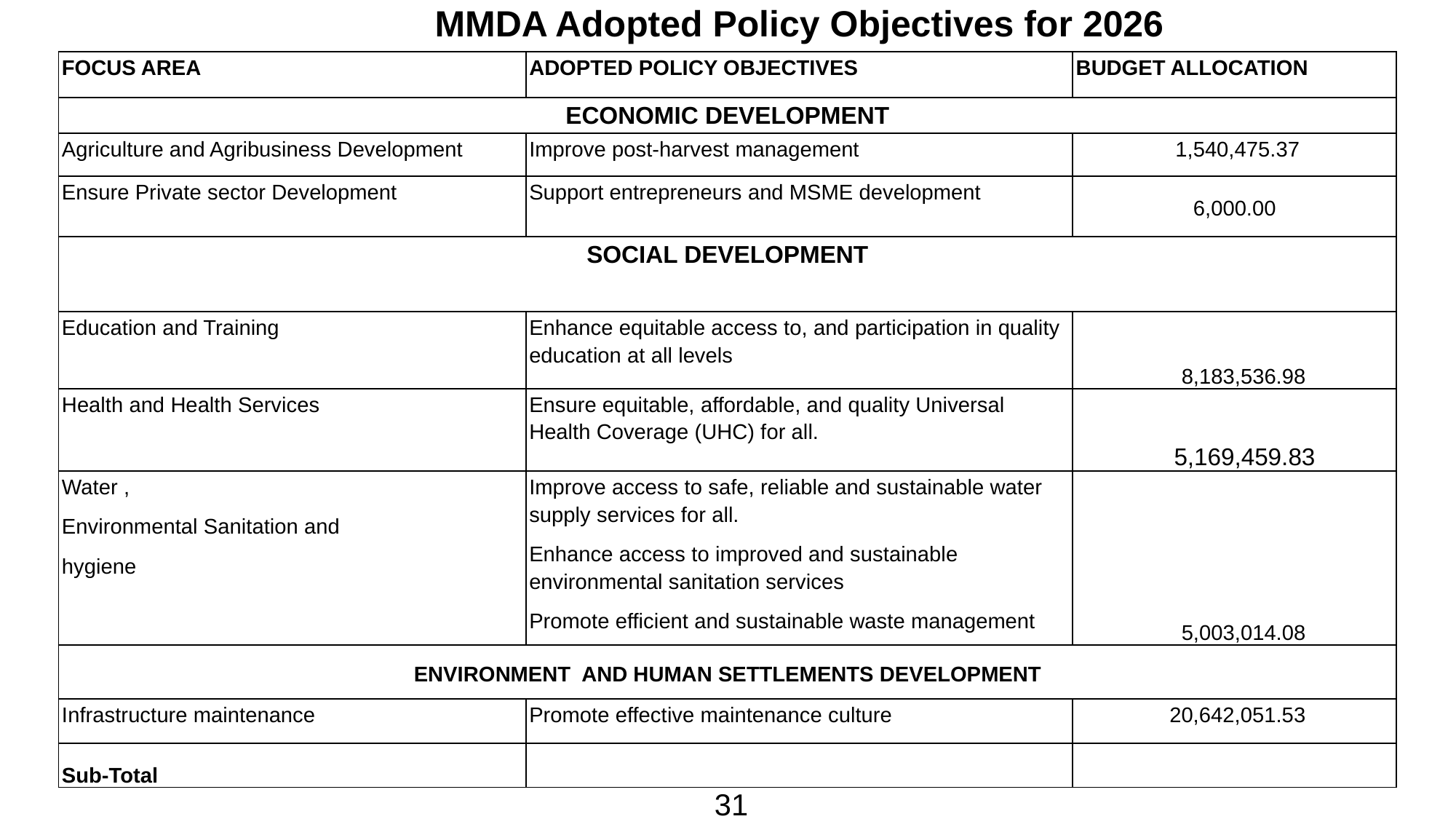

|  |
| --- |
| MMDA Adopted Policy Objectives for 2026 |
|  |
|  |
|  |

| FOCUS AREA | ADOPTED POLICY OBJECTIVES | BUDGET ALLOCATION |
| --- | --- | --- |
| ECONOMIC DEVELOPMENT |  |  |
| Agriculture and Agribusiness Development | Improve post-harvest management | 1,540,475.37 |
| Ensure Private sector Development | Support entrepreneurs and MSME development | 6,000.00 |
| SOCIAL DEVELOPMENT |  |  |
| Education and Training | Enhance equitable access to, and participation in quality education at all levels | 8,183,536.98 |
| Health and Health Services | Ensure equitable, affordable, and quality Universal Health Coverage (UHC) for all. | 5,169,459.83 |
| Water , Environmental Sanitation and hygiene | Improve access to safe, reliable and sustainable water supply services for all. Enhance access to improved and sustainable environmental sanitation services Promote efficient and sustainable waste management | 5,003,014.08 |
| ENVIRONMENT AND HUMAN SETTLEMENTS DEVELOPMENT |  |  |
| Infrastructure maintenance | Promote effective maintenance culture | 20,642,051.53 |
| Sub-Total |  |  |

31